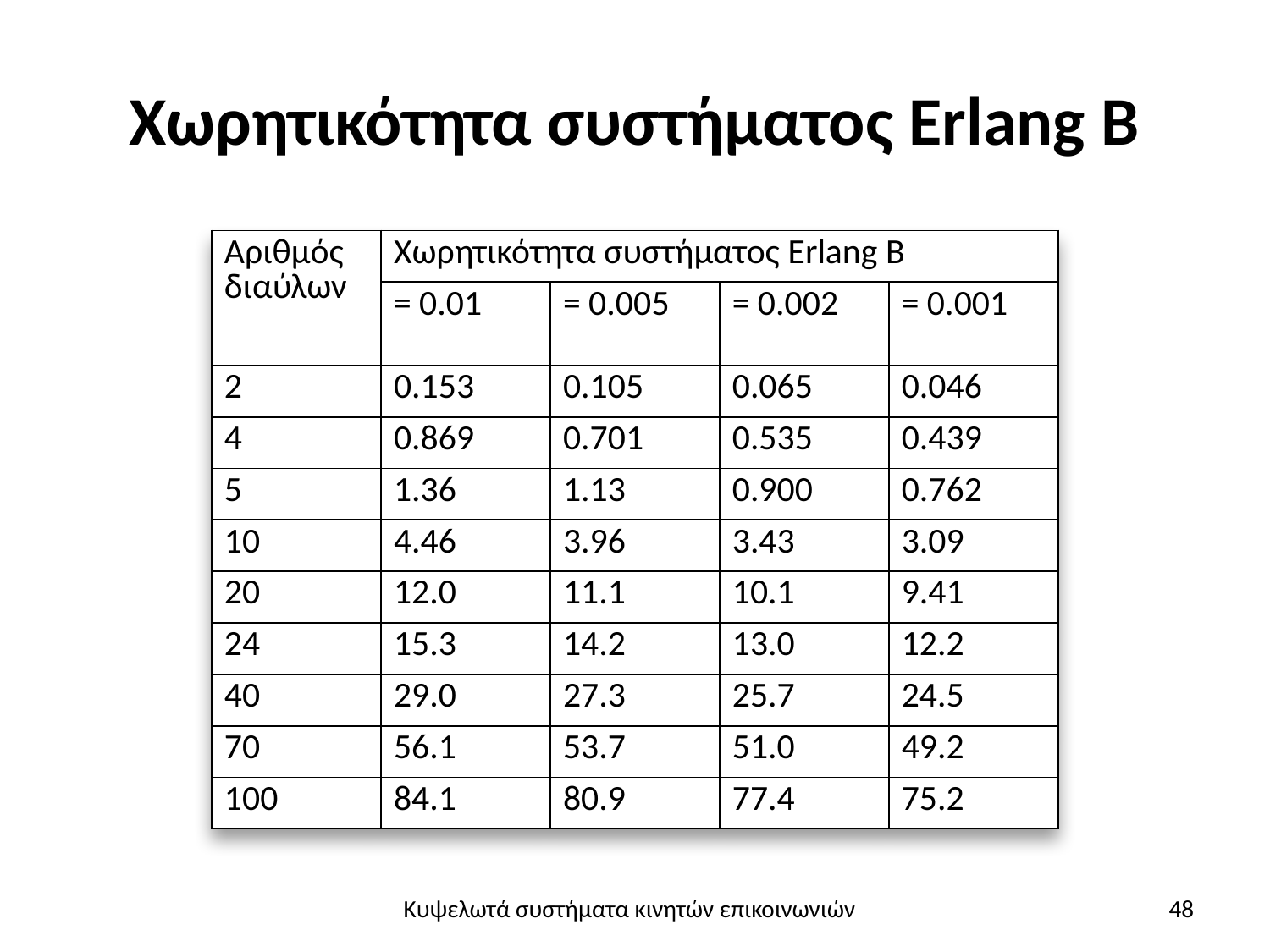

# Χωρητικότητα συστήματος Erlang B
| Αριθμός διαύλων | Χωρητικότητα συστήματος Erlang B |  |  |  |
| --- | --- | --- | --- | --- |
|  | = 0.01 | = 0.005 | = 0.002 | = 0.001 |
| 2 | 0.153 | 0.105 | 0.065 | 0.046 |
| 4 | 0.869 | 0.701 | 0.535 | 0.439 |
| 5 | 1.36 | 1.13 | 0.900 | 0.762 |
| 10 | 4.46 | 3.96 | 3.43 | 3.09 |
| 20 | 12.0 | 11.1 | 10.1 | 9.41 |
| 24 | 15.3 | 14.2 | 13.0 | 12.2 |
| 40 | 29.0 | 27.3 | 25.7 | 24.5 |
| 70 | 56.1 | 53.7 | 51.0 | 49.2 |
| 100 | 84.1 | 80.9 | 77.4 | 75.2 |
Κυψελωτά συστήματα κινητών επικοινωνιών
48